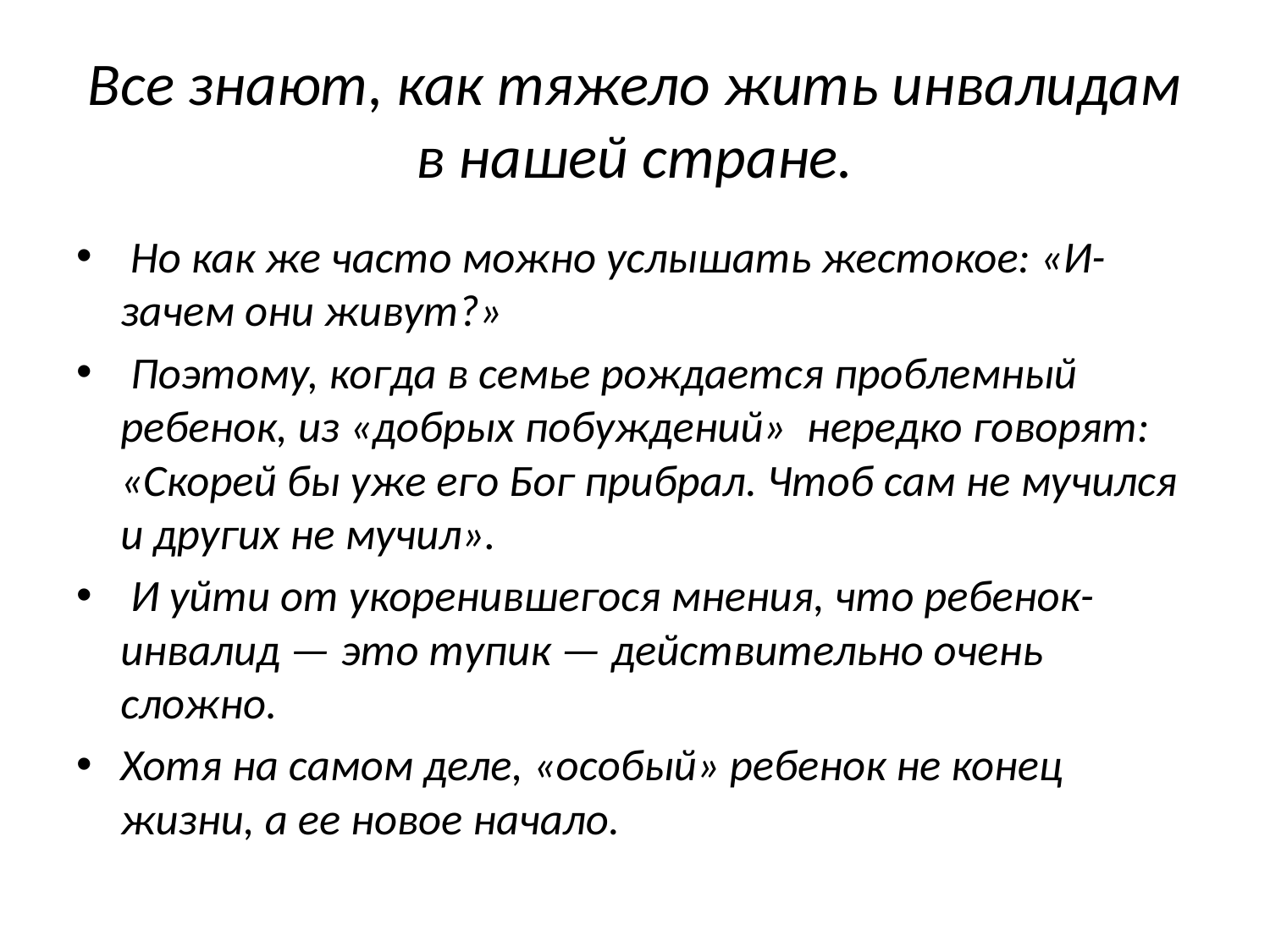

# Все знают, как тяжело жить инвалидам в нашей стране.
 Но как же часто можно услышать жестокое: «И- зачем они живут?»
 Поэтому, когда в семье рождается проблемный ребенок, из «добрых побуждений»  нередко говорят: «Скорей бы уже его Бог прибрал. Чтоб сам не мучился и других не мучил».
 И уйти от укоренившегося мнения, что ребенок-инвалид — это тупик — действительно очень сложно.
Хотя на самом деле, «особый» ребенок не конец жизни, а ее новое начало.